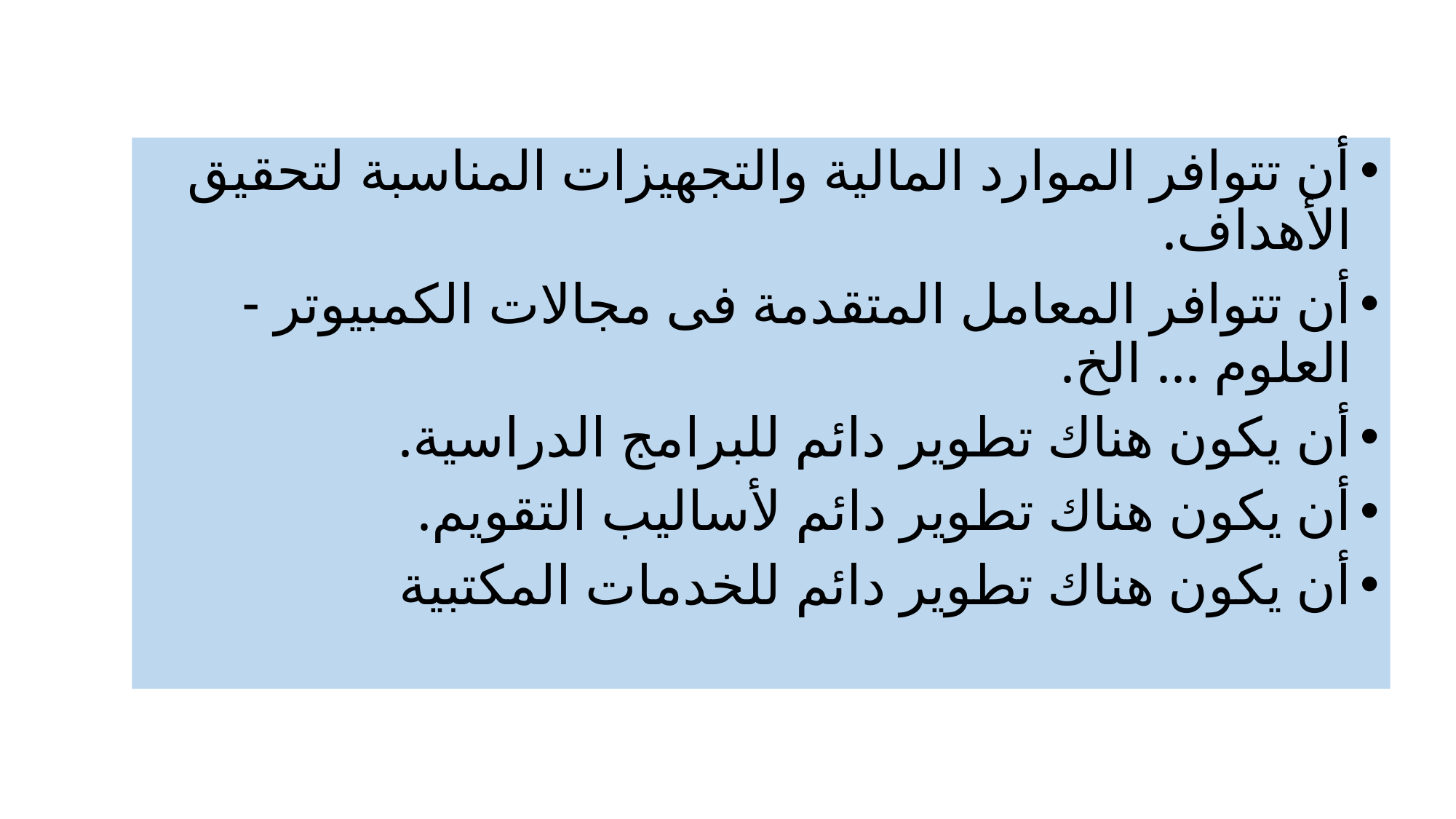

أن تتوافر الموارد المالية والتجهيزات المناسبة لتحقيق الأهداف.
أن تتوافر المعامل المتقدمة فى مجالات الكمبيوتر -  العلوم ... الخ.
أن يكون هناك تطوير دائم للبرامج الدراسية.
أن يكون هناك تطوير دائم لأساليب التقويم.
أن يكون هناك تطوير دائم للخدمات المكتبية